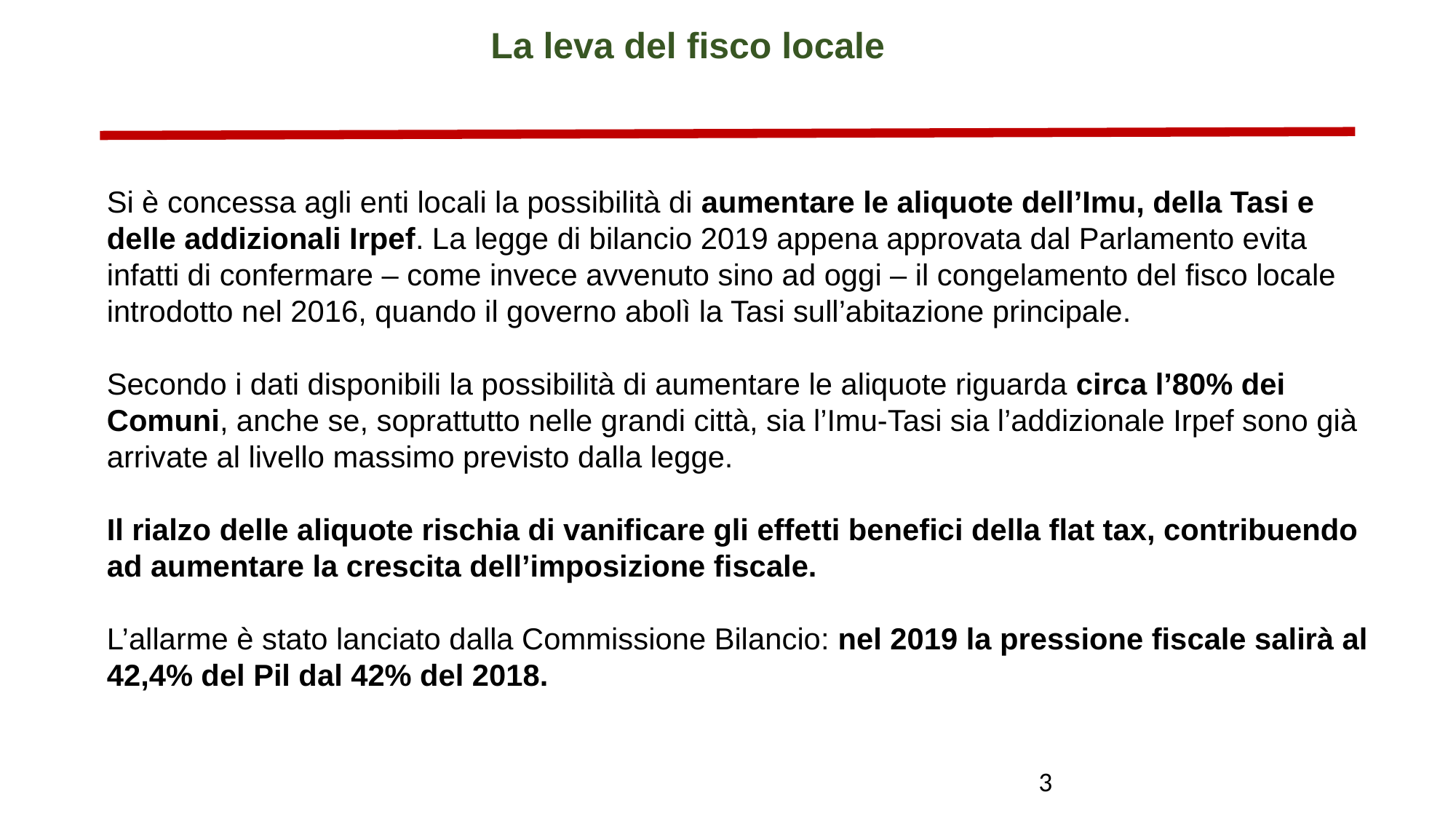

La leva del fisco locale

Si è concessa agli enti locali la possibilità di aumentare le aliquote dell’Imu, della Tasi e delle addizionali Irpef. La legge di bilancio 2019 appena approvata dal Parlamento evita infatti di confermare – come invece avvenuto sino ad oggi – il congelamento del fisco locale introdotto nel 2016, quando il governo abolì la Tasi sull’abitazione principale.

Secondo i dati disponibili la possibilità di aumentare le aliquote riguarda circa l’80% dei Comuni, anche se, soprattutto nelle grandi città, sia l’Imu-Tasi sia l’addizionale Irpef sono già arrivate al livello massimo previsto dalla legge.

Il rialzo delle aliquote rischia di vanificare gli effetti benefici della flat tax, contribuendo ad aumentare la crescita dell’imposizione fiscale.

L’allarme è stato lanciato dalla Commissione Bilancio: nel 2019 la pressione fiscale salirà al 42,4% del Pil dal 42% del 2018.

8
3